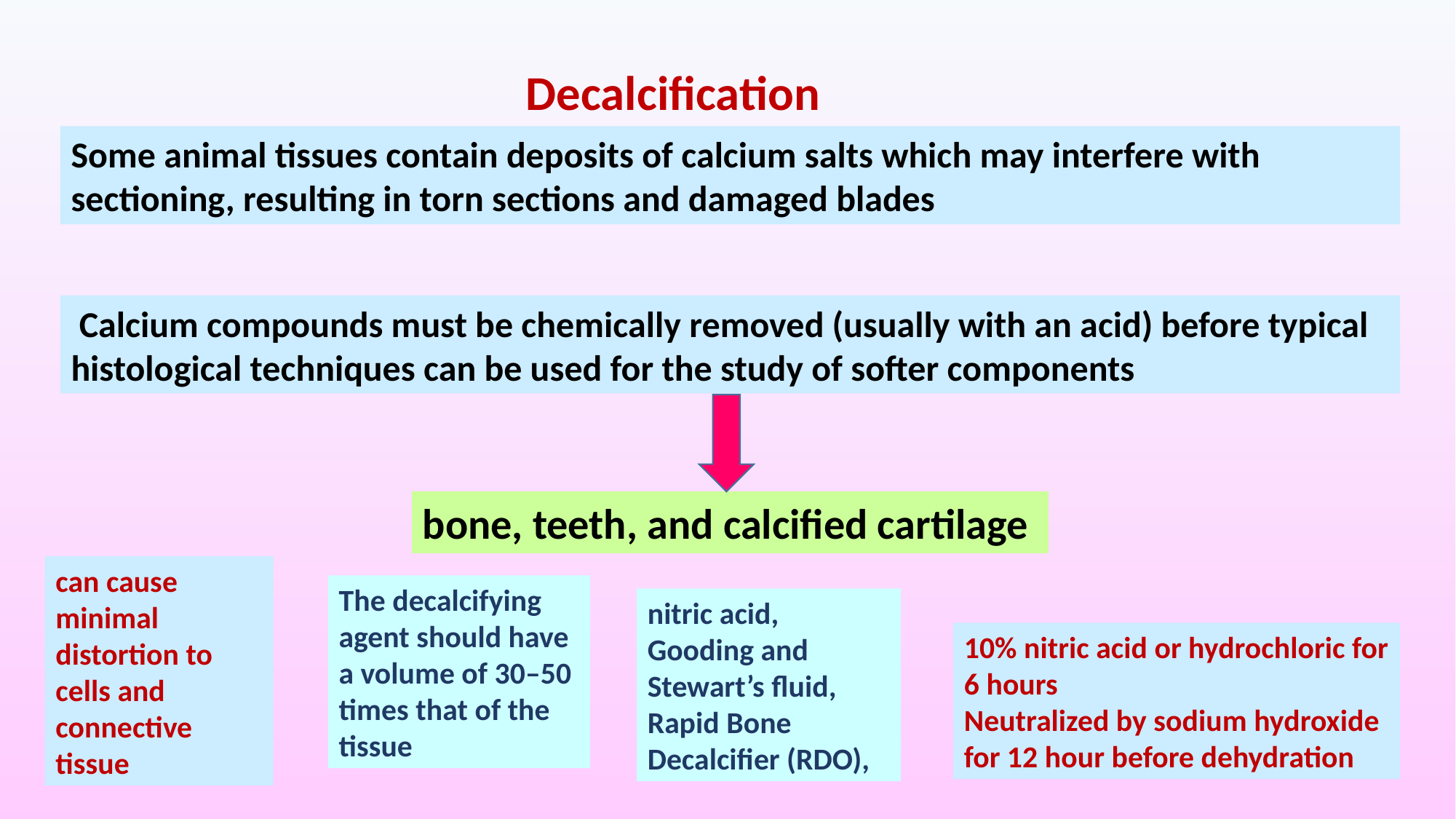

Decalcification
Some animal tissues contain deposits of calcium salts which may interfere with sectioning, resulting in torn sections and damaged blades
 Calcium compounds must be chemically removed (usually with an acid) before typical histological techniques can be used for the study of softer components

bone, teeth, and calcified cartilage
can cause minimal distortion to cells and connective tissue
The decalcifying agent should have a volume of 30–50 times that of the tissue
nitric acid, Gooding and Stewart’s fluid, Rapid Bone Decalcifier (RDO),
10% nitric acid or hydrochloric for 6 hours
Neutralized by sodium hydroxide for 12 hour before dehydration